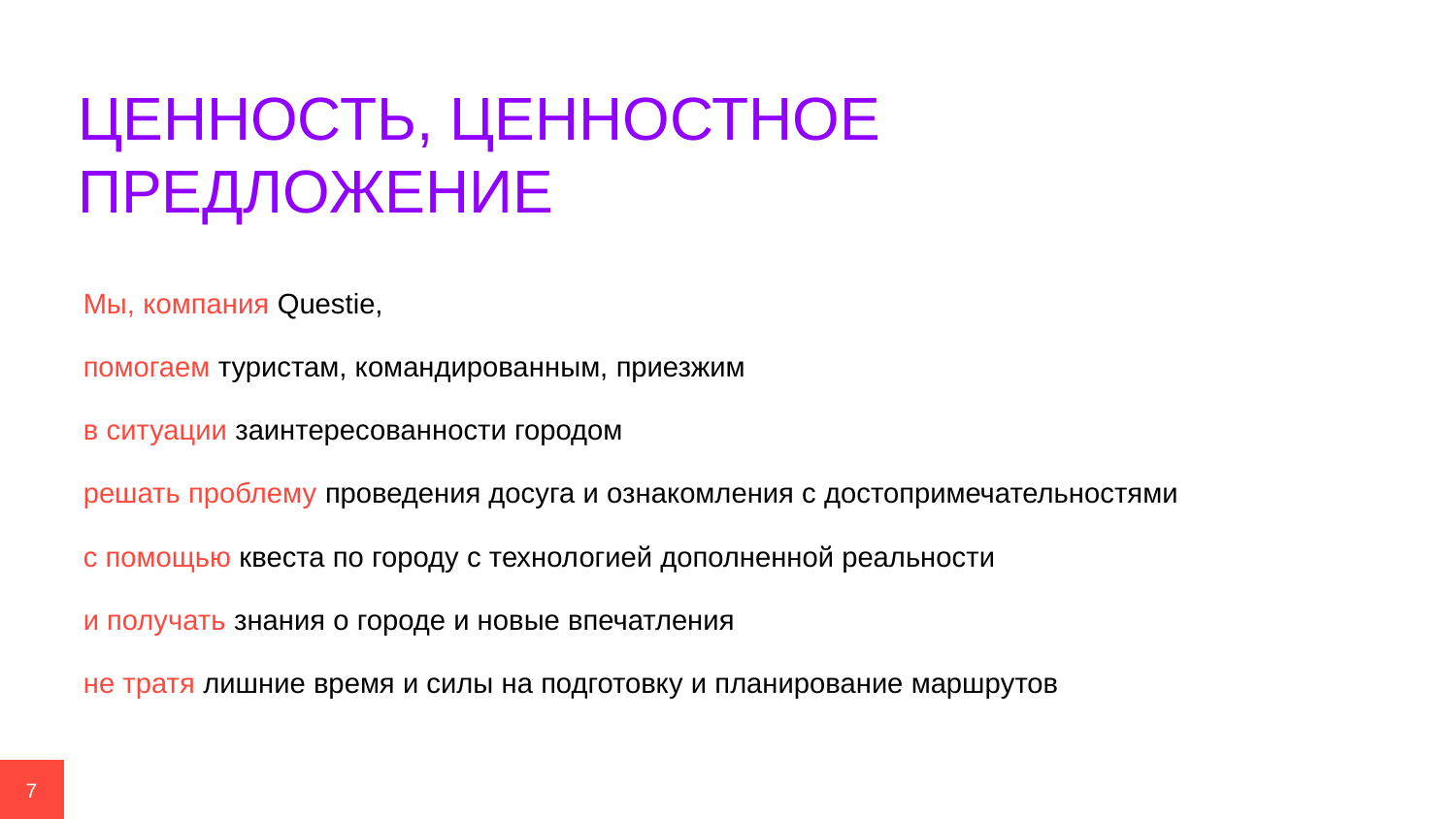

# ЦЕННОСТЬ, ЦЕННОСТНОЕ ПРЕДЛОЖЕНИЕ
Мы, компания Questie,
помогаем туристам, командированным, приезжим
в ситуации заинтересованности городом
решать проблему проведения досуга и ознакомления с достопримечательностями
с помощью квеста по городу с технологией дополненной реальности
и получать знания о городе и новые впечатления
не тратя лишние время и силы на подготовку и планирование маршрутов

7